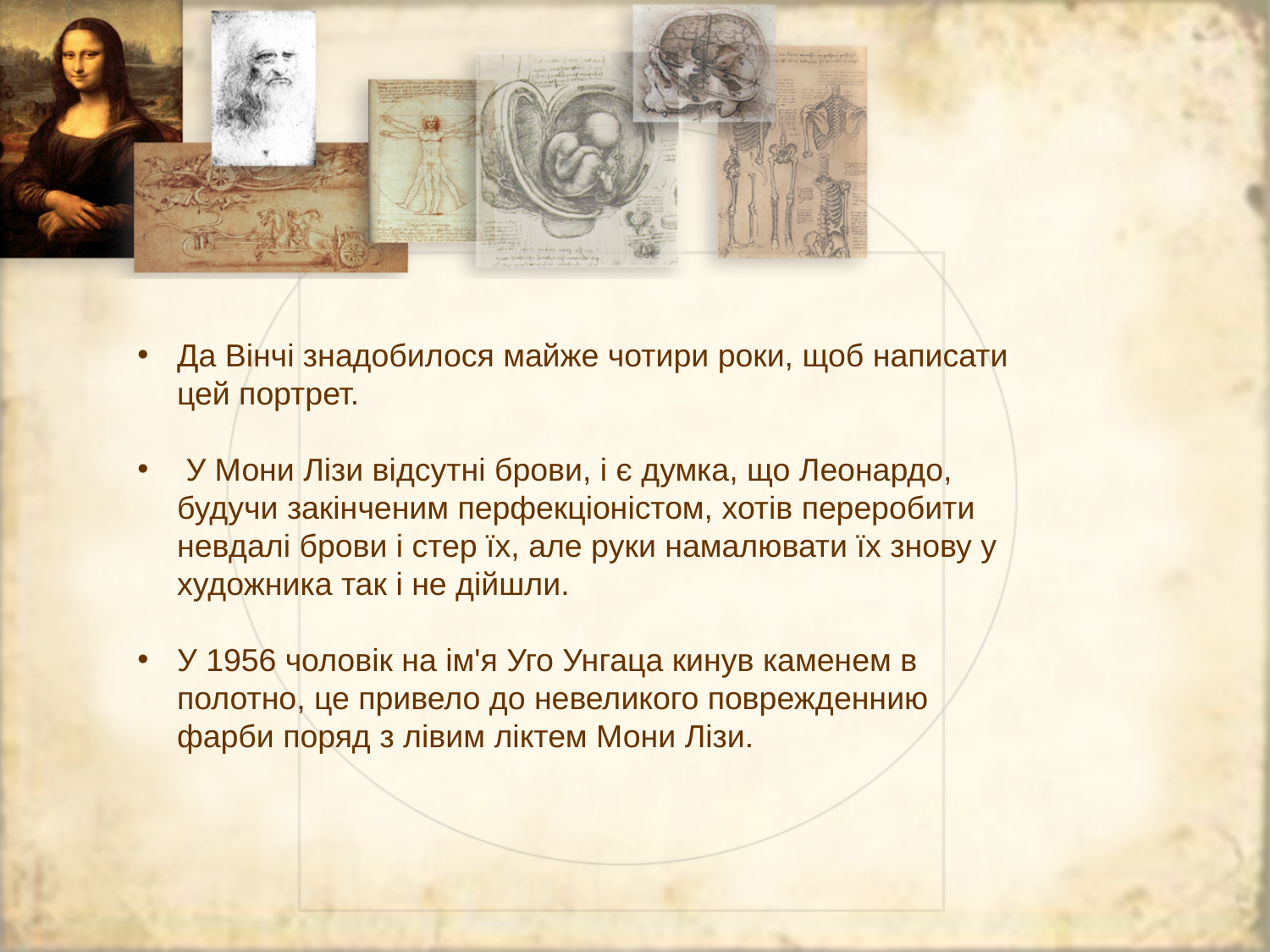

Да Вінчі знадобилося майже чотири роки, щоб написати цей портрет.

 У Мони Лізи відсутні брови, і є думка, що Леонардо, будучи закінченим перфекціоністом, хотів переробити невдалі брови і стер їх, але руки намалювати їх знову у художника так і не дійшли.

У 1956 чоловік на ім'я Уго Унгаца кинув каменем в полотно, це привело до невеликого поврежденнию фарби поряд з лівим ліктем Мони Лізи.